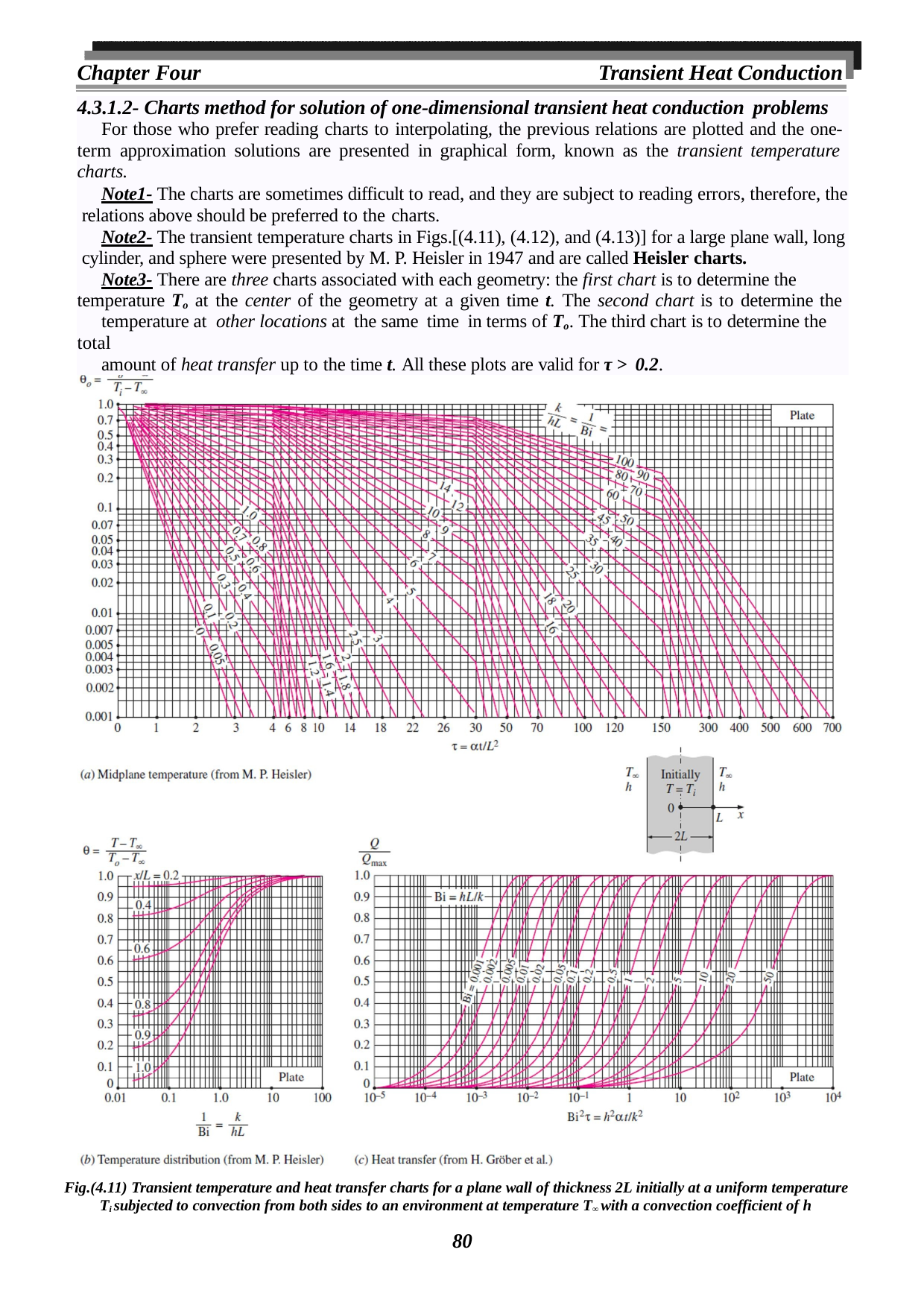

Chapter Four	Transient Heat Conduction

4.3.1.2- Charts method for solution of one-dimensional transient heat conduction problems
For those who prefer reading charts to interpolating, the previous relations are plotted and the one-  term approximation solutions are presented in graphical form, known as the transient temperature  charts.
Note1- The charts are sometimes difficult to read, and they are subject to reading errors, therefore, the  relations above should be preferred to the charts.
Note2- The transient temperature charts in Figs.[(4.11), (4.12), and (4.13)] for a large plane wall, long  cylinder, and sphere were presented by M. P. Heisler in 1947 and are called Heisler charts.
Note3- There are three charts associated with each geometry: the first chart is to determine the  temperature To  at the center of the geometry at a given time t. The second chart is to determine the
temperature at  other locations at  the same  time  in terms of To. The third chart is to determine the total
amount of heat transfer up to the time t. All these plots are valid for τ > 0.2.

Fig.(4.11) Transient temperature and heat transfer charts for a plane wall of thickness 2L initially at a uniform temperature  Ti subjected to convection from both sides to an environment at temperature T∞ with a convection coefficient of h
80